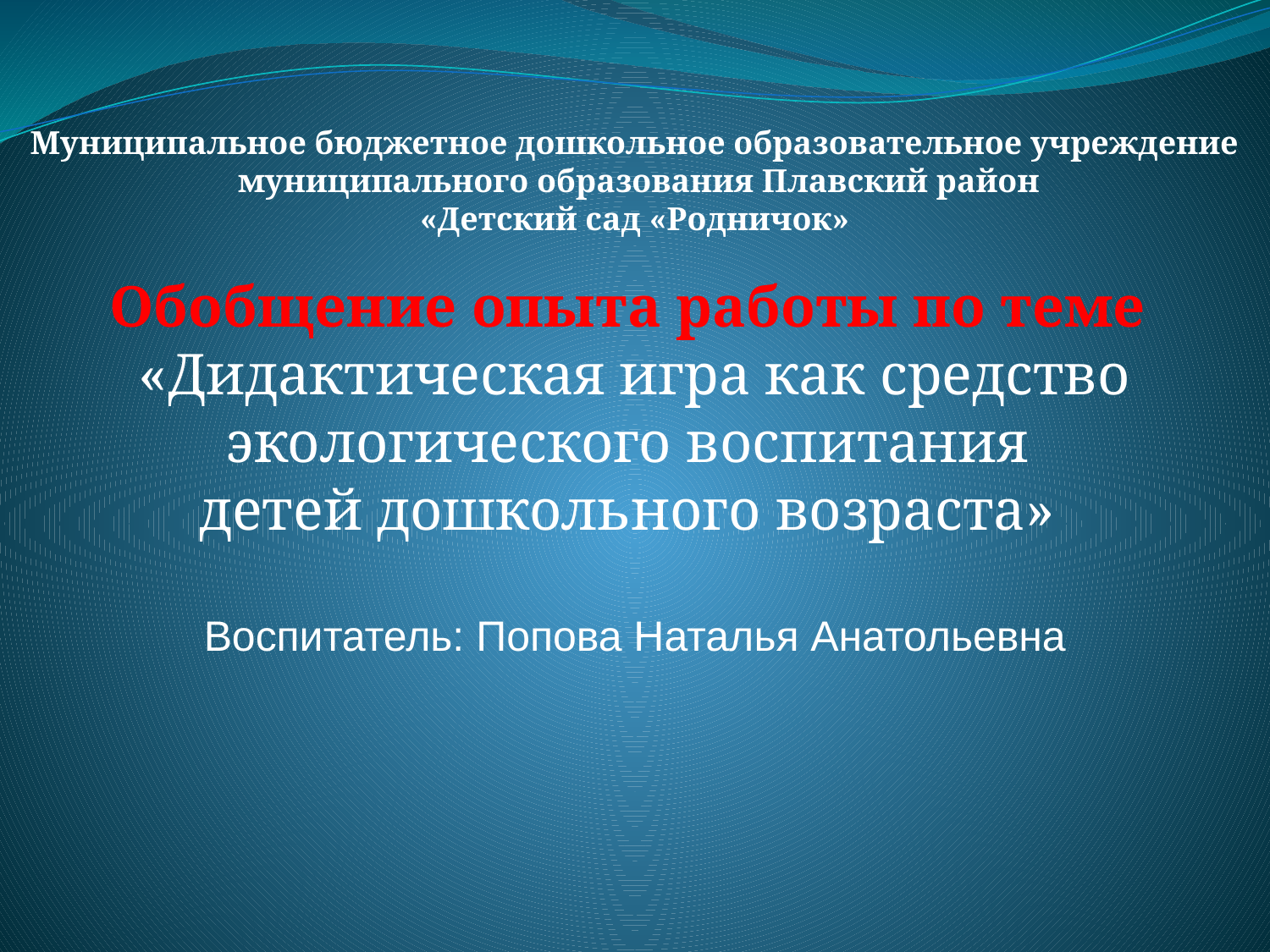

Муниципальное бюджетное дошкольное образовательное учреждение
 муниципального образования Плавский район
 «Детский сад «Родничок»

Обобщение опыта работы по теме
«Дидактическая игра как средство экологического воспитания
детей дошкольного возраста»
Воспитатель: Попова Наталья Анатольевна